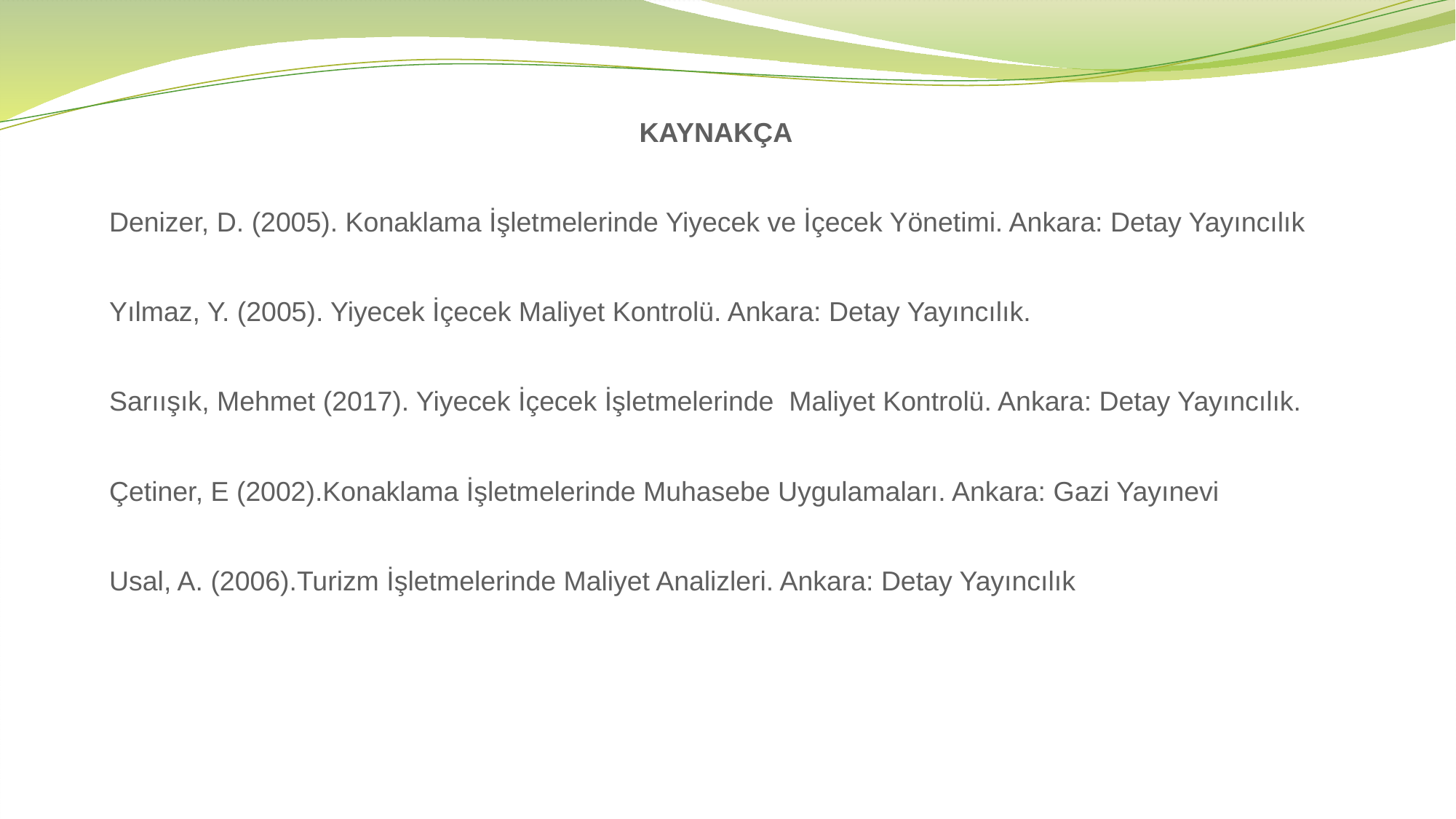

KAYNAKÇA

Denizer, D. (2005). Konaklama İşletmelerinde Yiyecek ve İçecek Yönetimi. Ankara: Detay Yayıncılık

Yılmaz, Y. (2005). Yiyecek İçecek Maliyet Kontrolü. Ankara: Detay Yayıncılık.

Sarıışık, Mehmet (2017). Yiyecek İçecek İşletmelerinde  Maliyet Kontrolü. Ankara: Detay Yayıncılık.

Çetiner, E (2002).Konaklama İşletmelerinde Muhasebe Uygulamaları. Ankara: Gazi Yayınevi

Usal, A. (2006).Turizm İşletmelerinde Maliyet Analizleri. Ankara: Detay Yayıncılık